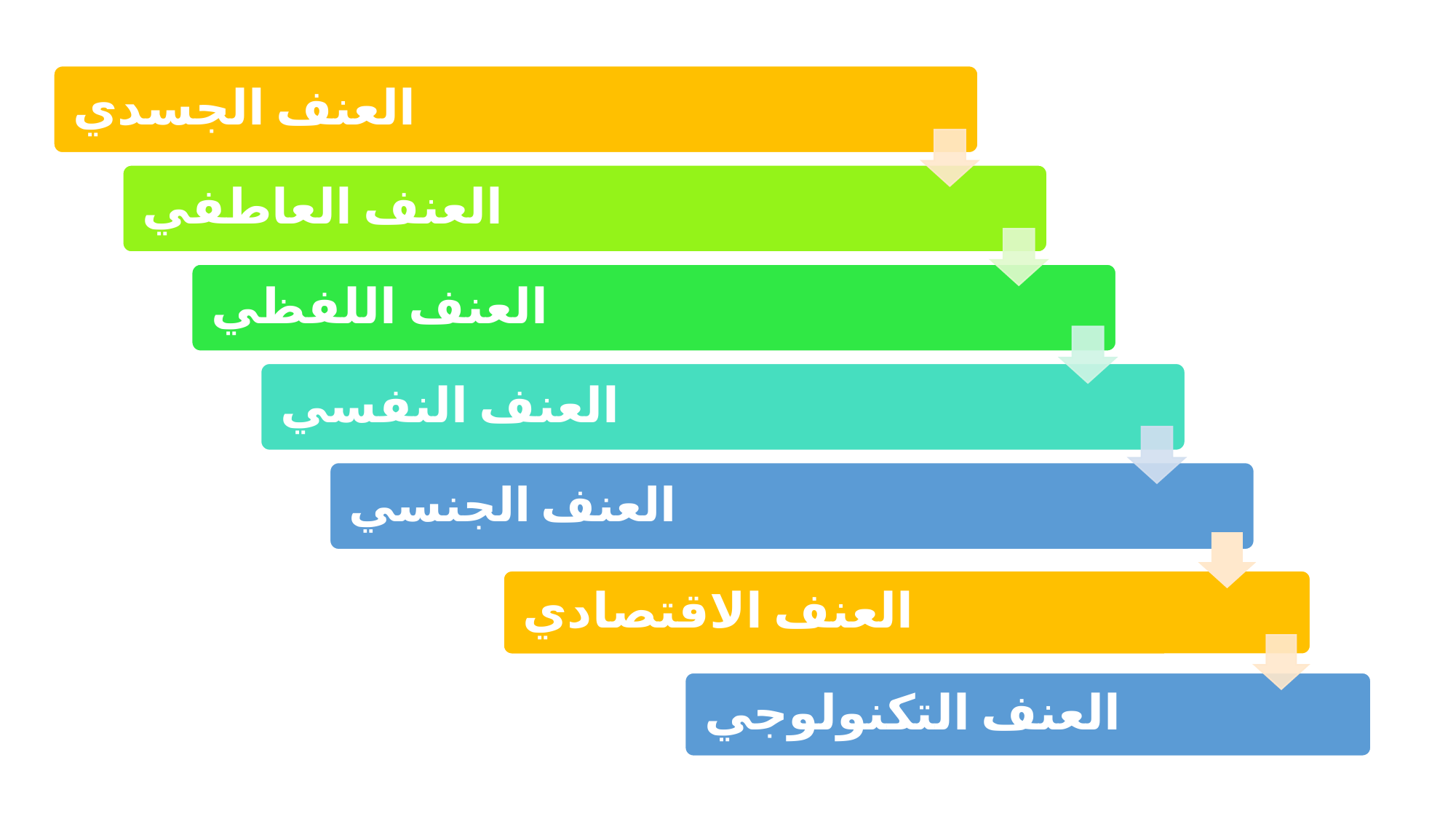

العنف الجسدي
العنف العاطفي
العنف اللفظي
العنف النفسي
العنف الجنسي

العنف الاقتصادي
العنف التكنولوجي